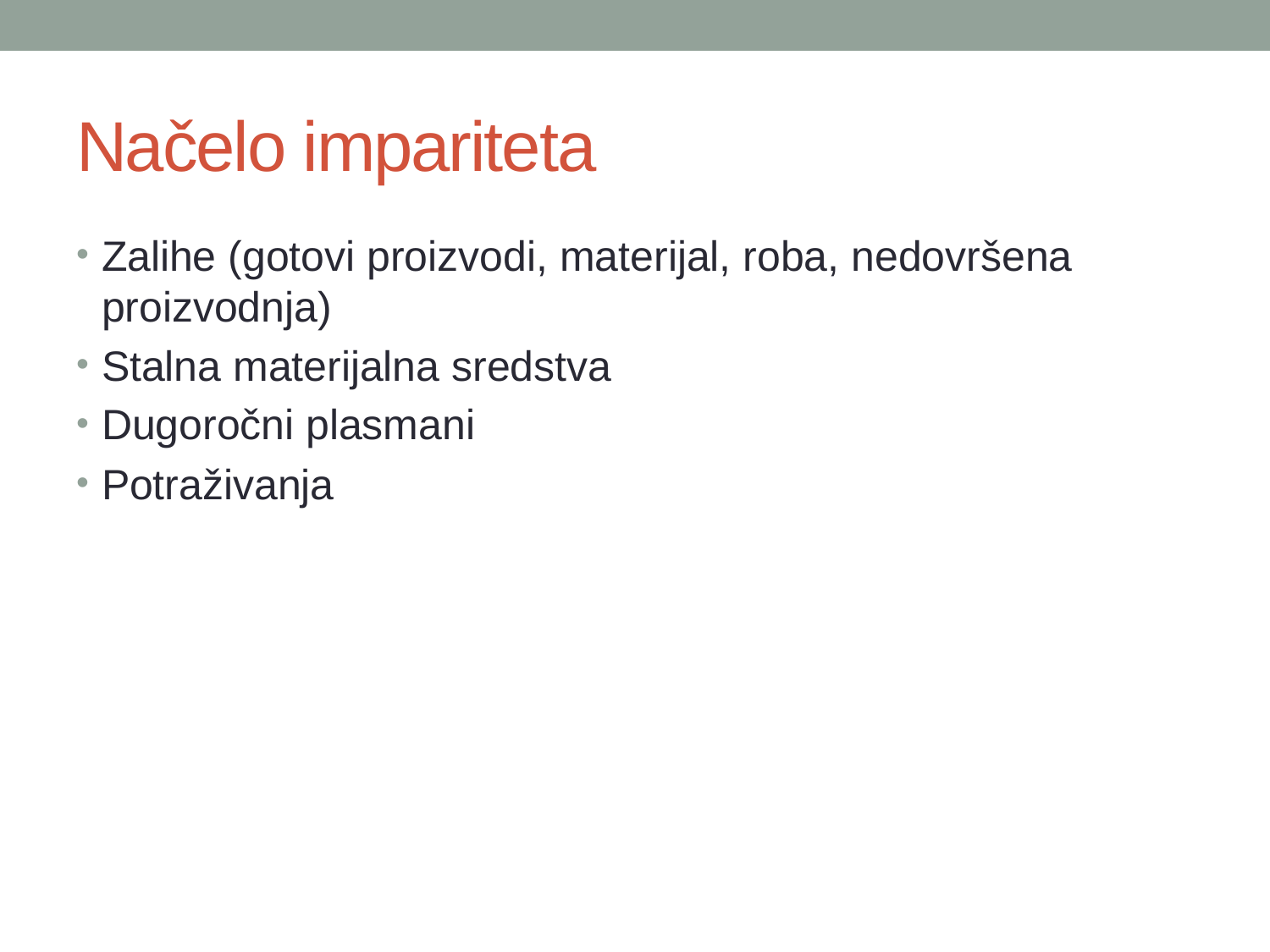

# Načelo impariteta
Zalihe (gotovi proizvodi, materijal, roba, nedovršena proizvodnja)
Stalna materijalna sredstva
Dugoročni plasmani
Potraživanja